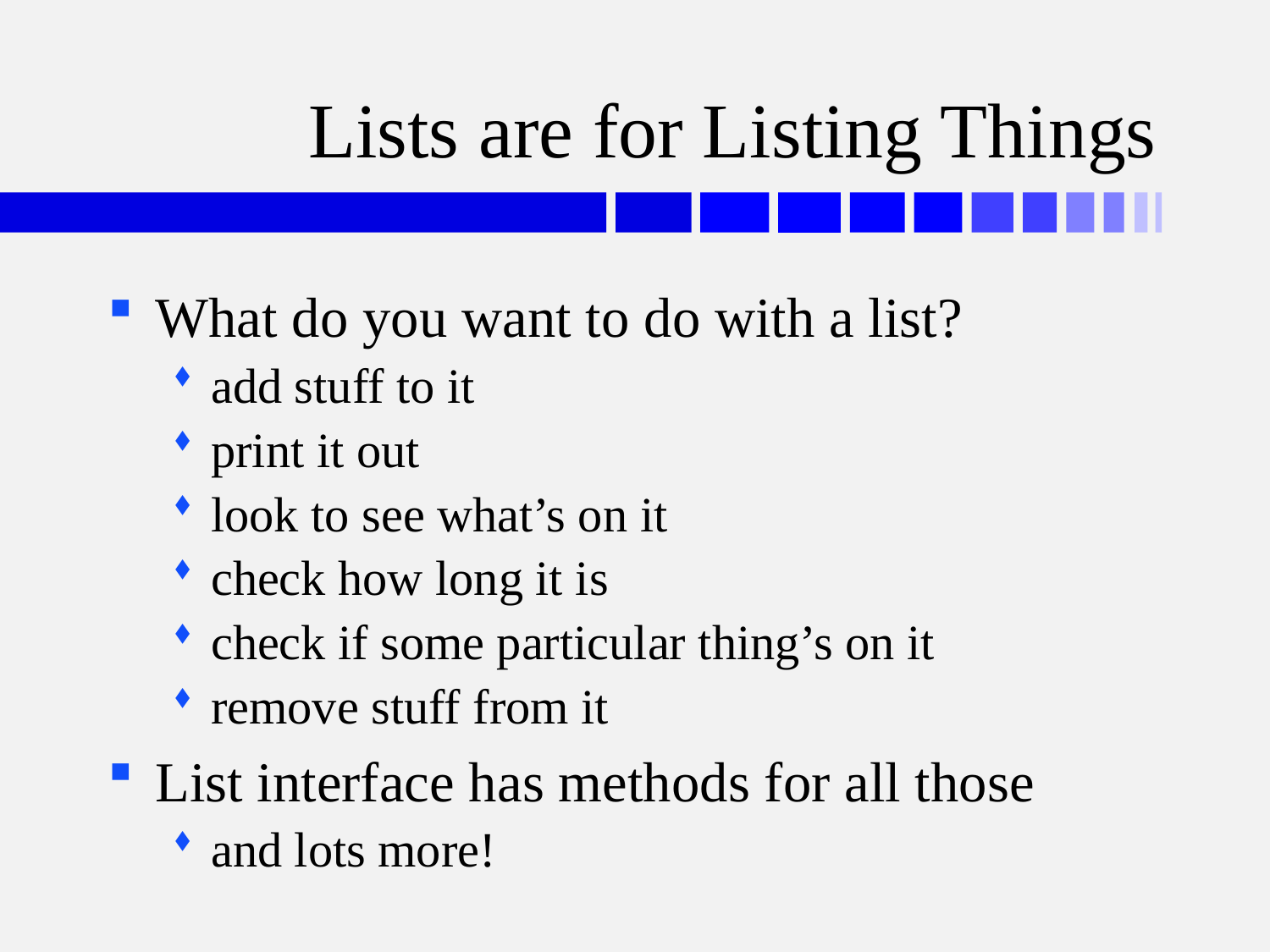

# Lists are for Listing Things
What do you want to do with a list?
add stuff to it
print it out
look to see what’s on it
check how long it is
check if some particular thing’s on it
remove stuff from it
List interface has methods for all those
and lots more!